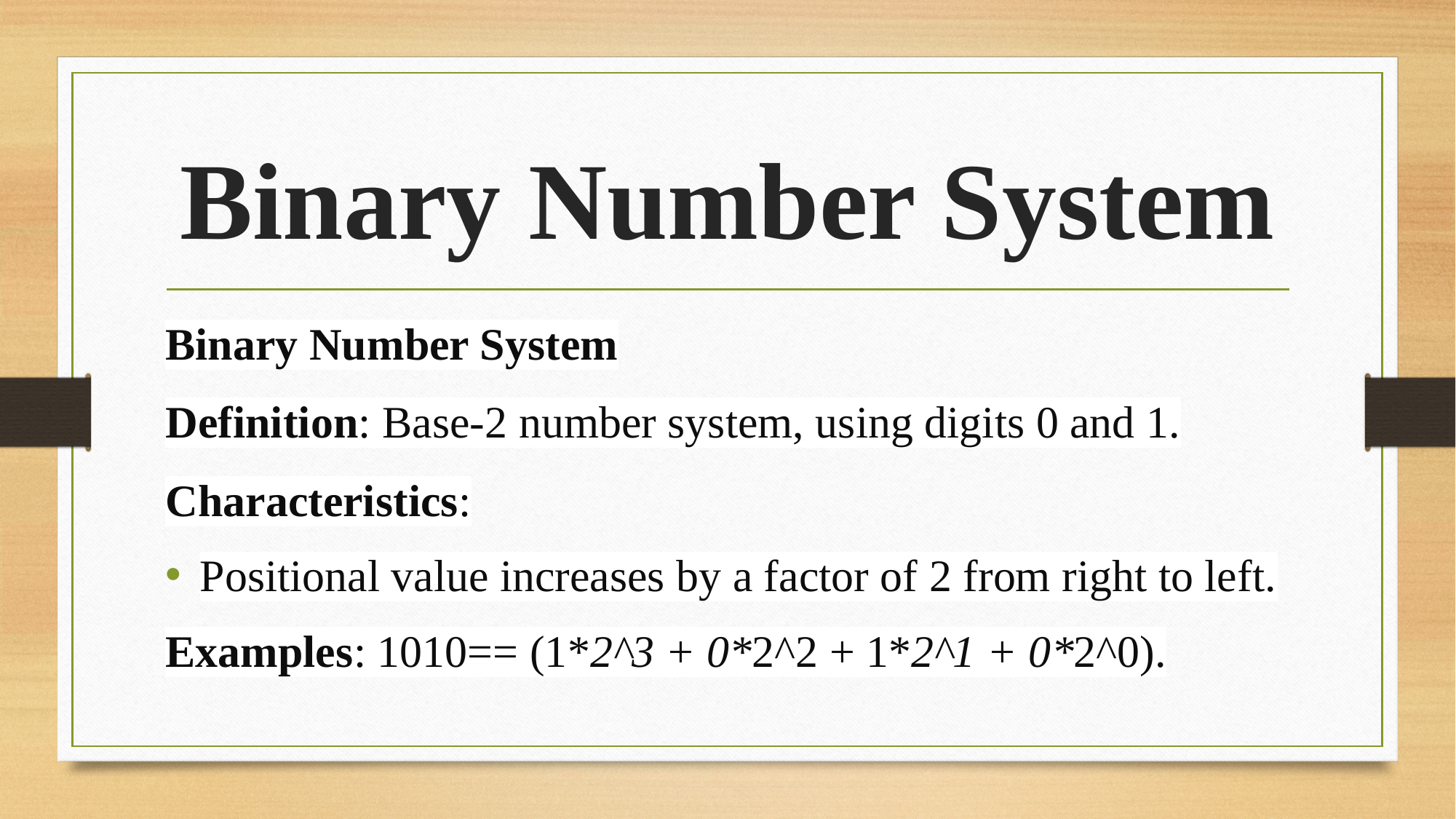

# Binary Number System
Binary Number System
Definition: Base-2 number system, using digits 0 and 1.
Characteristics:
Positional value increases by a factor of 2 from right to left.
Examples: 1010== (1*2^3 + 0*2^2 + 1*2^1 + 0*2^0).